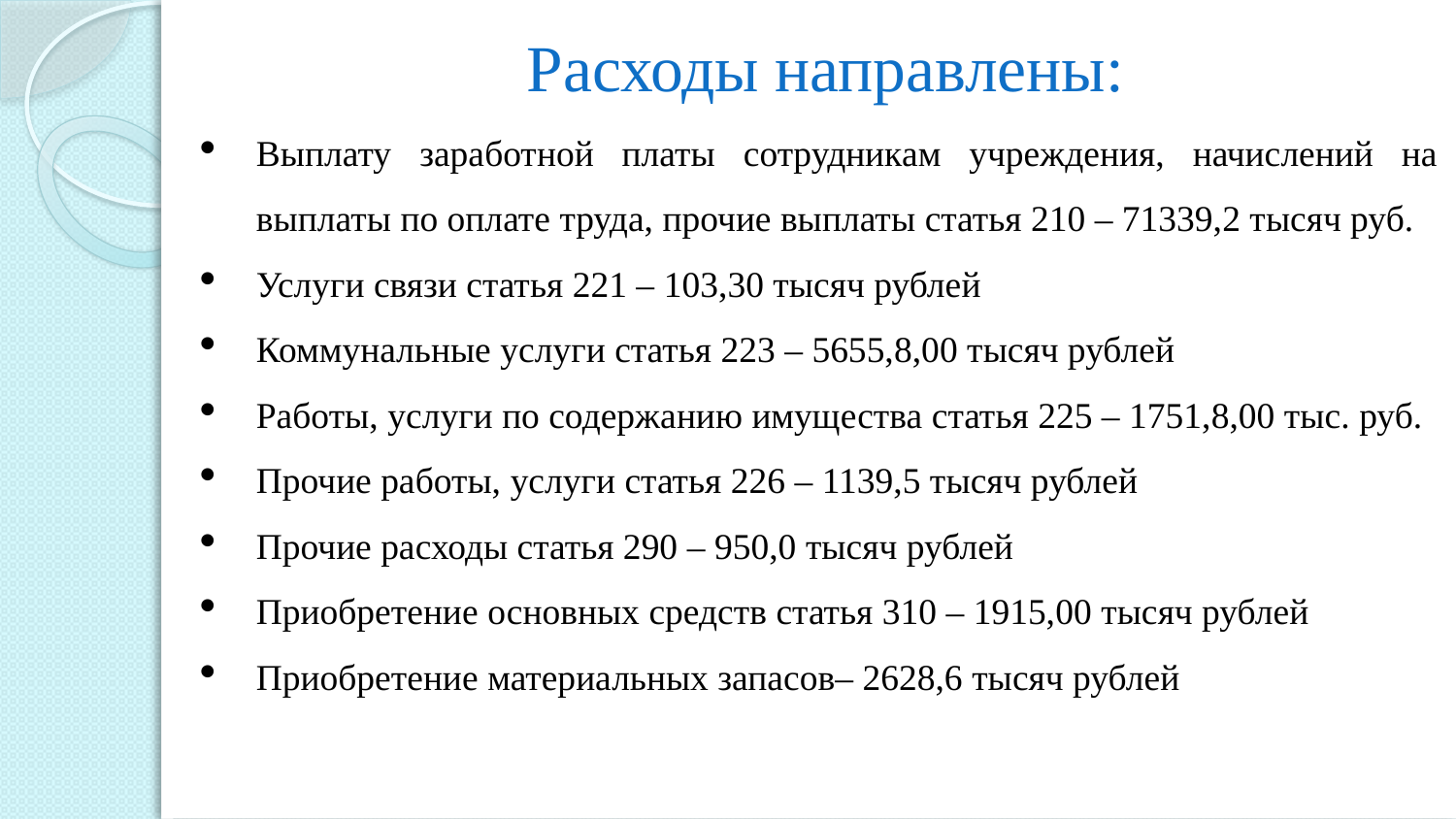

# Расходы направлены:

Выплату заработной платы сотрудникам учреждения, начислений на выплаты по оплате труда, прочие выплаты статья 210 – 71339,2 тысяч руб.
Услуги связи статья 221 – 103,30 тысяч рублей
Коммунальные услуги статья 223 – 5655,8,00 тысяч рублей
Работы, услуги по содержанию имущества статья 225 – 1751,8,00 тыс. руб.
Прочие работы, услуги статья 226 – 1139,5 тысяч рублей
Прочие расходы статья 290 – 950,0 тысяч рублей
Приобретение основных средств статья 310 – 1915,00 тысяч рублей
Приобретение материальных запасов– 2628,6 тысяч рублей